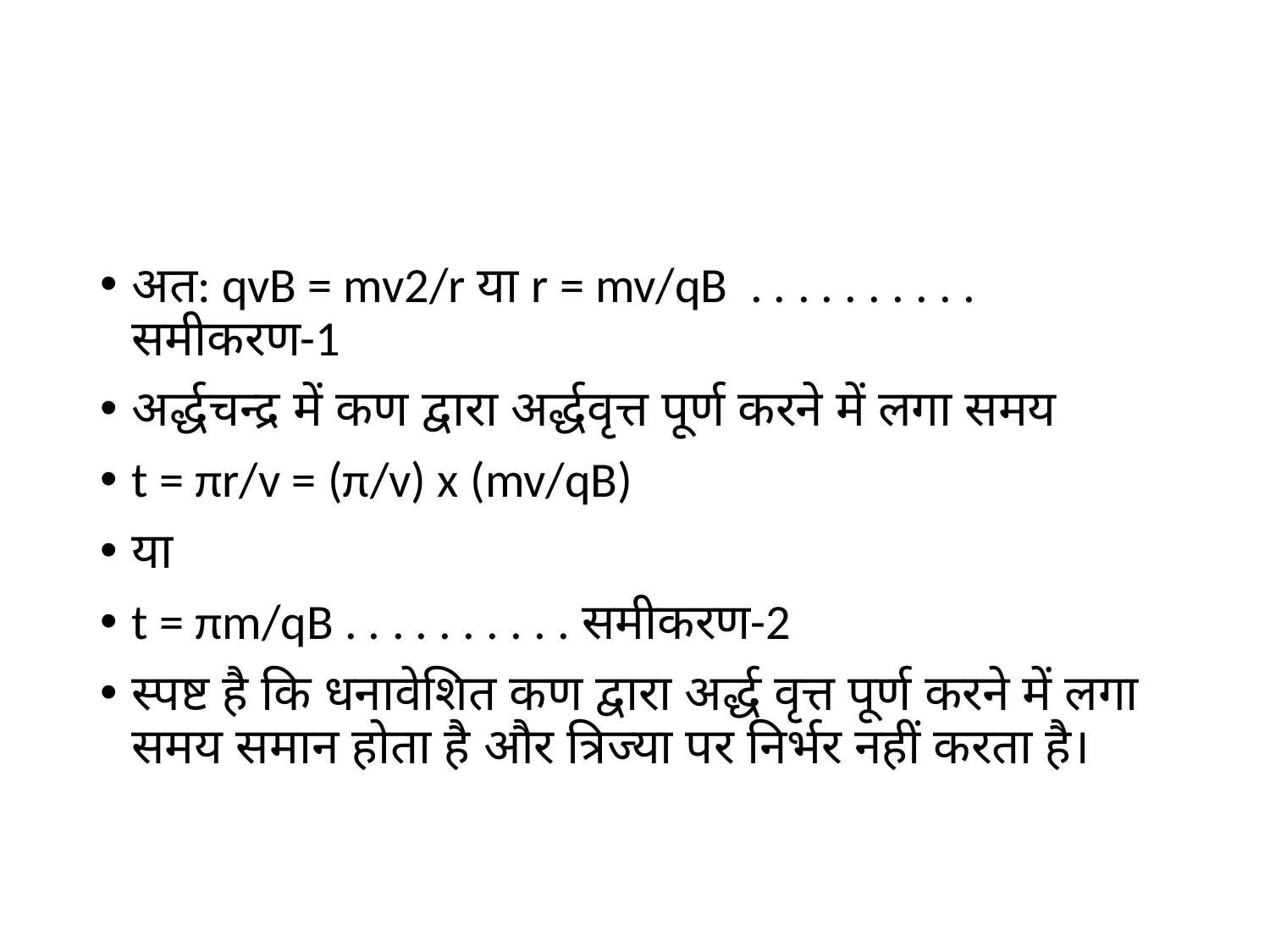

#
अत: qvB = mv2/r या r = mv/qB  . . . . . . . . . . समीकरण-1
अर्द्धचन्द्र में कण द्वारा अर्द्धवृत्त पूर्ण करने में लगा समय
t = πr/v = (π/v) x (mv/qB)
या
t = πm/qB . . . . . . . . . . समीकरण-2
स्पष्ट है कि धनावेशित कण द्वारा अर्द्ध वृत्त पूर्ण करने में लगा समय समान होता है और त्रिज्या पर निर्भर नहीं करता है।